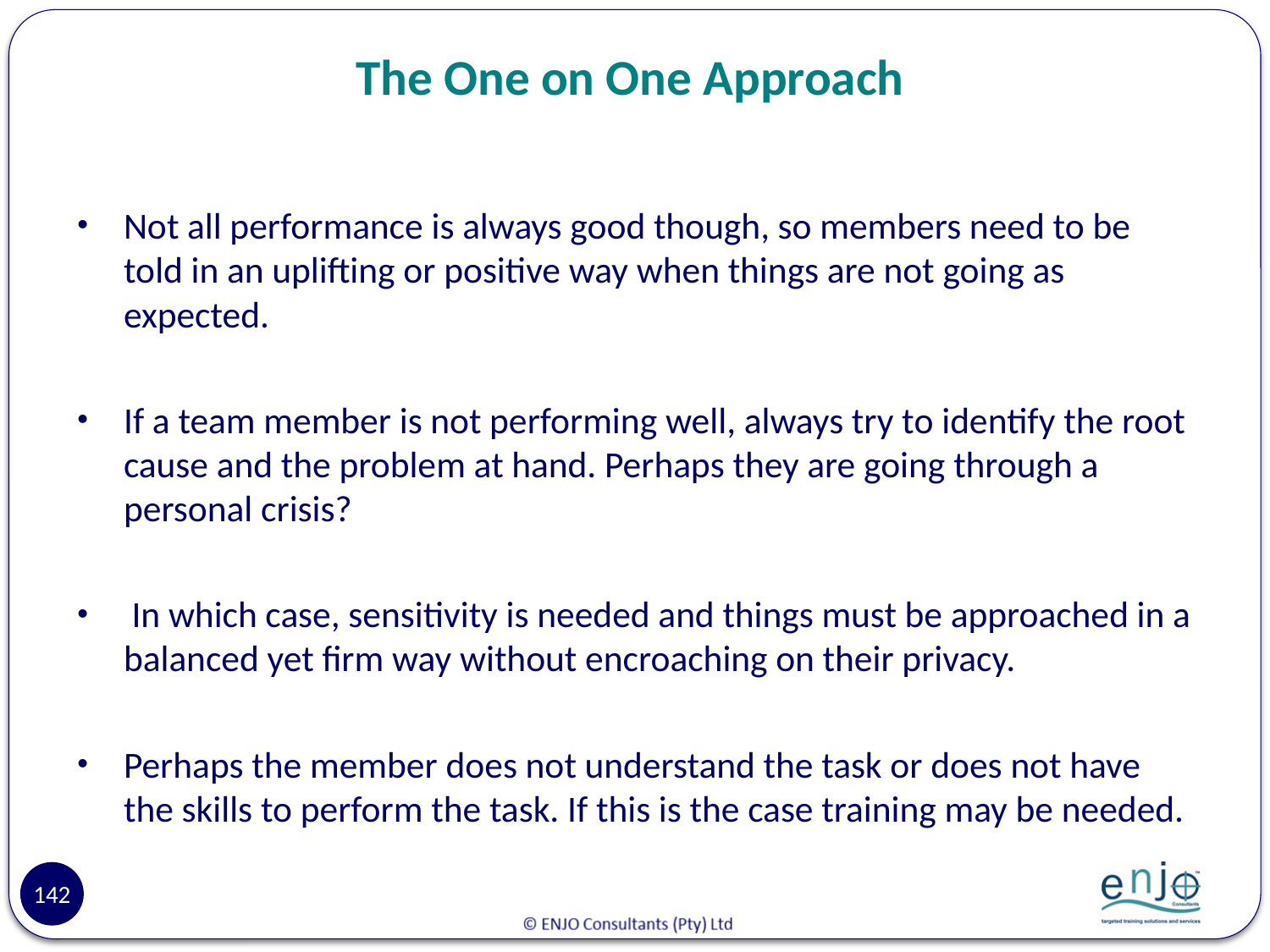

# The One on One Approach
Not all performance is always good though, so members need to be told in an uplifting or positive way when things are not going as expected.

If a team member is not performing well, always try to identify the root cause and the problem at hand. Perhaps they are going through a personal crisis?

 In which case, sensitivity is needed and things must be approached in a balanced yet firm way without encroaching on their privacy.

Perhaps the member does not understand the task or does not have the skills to perform the task. If this is the case training may be needed.

142